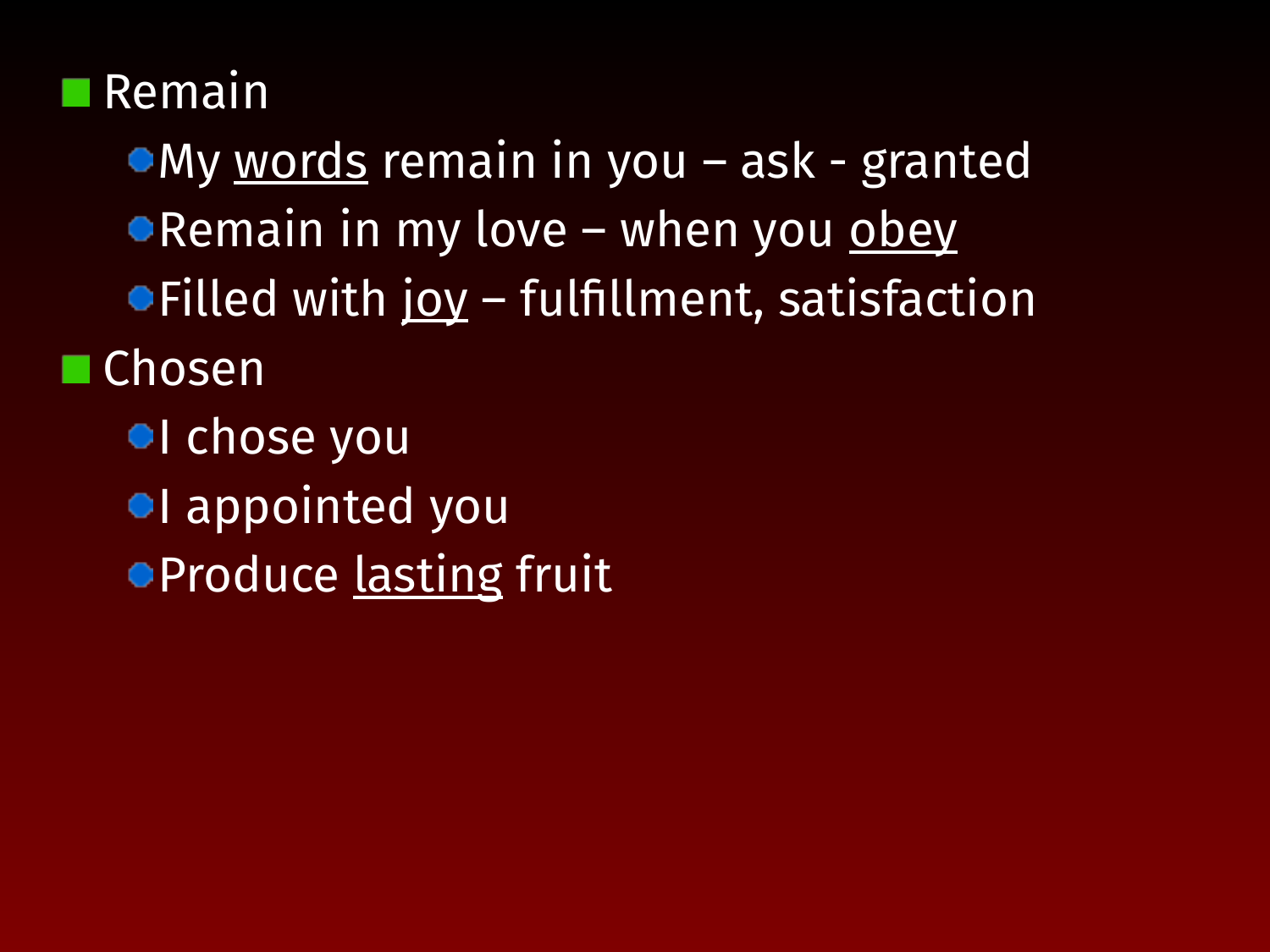

Remain
My words remain in you – ask - granted
Remain in my love – when you obey
Filled with joy – fulfillment, satisfaction
Chosen
I chose you
I appointed you
Produce lasting fruit